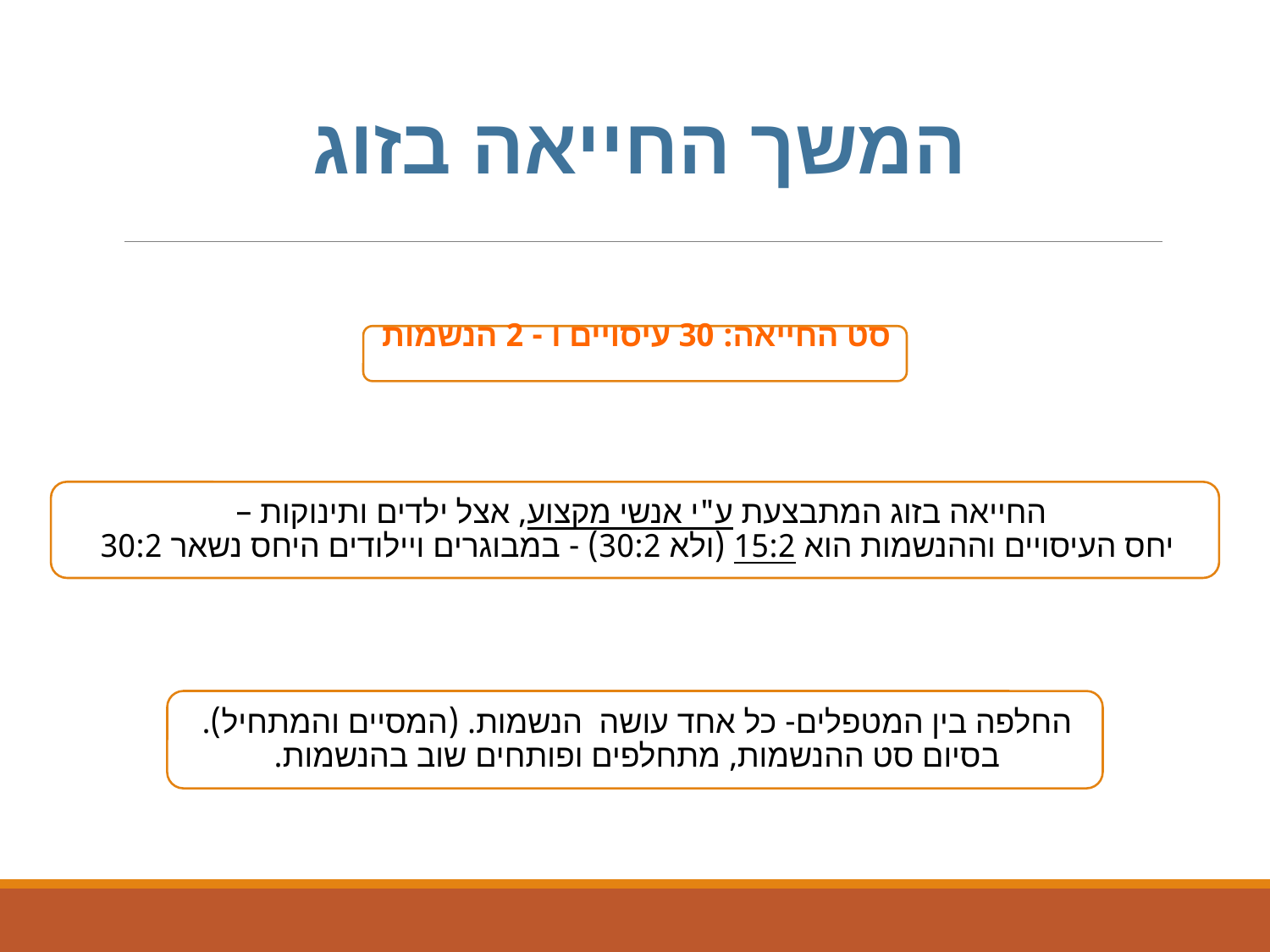

המשך החייאה בזוג
סט החייאה: 30 עיסויים ו - 2 הנשמות
החייאה בזוג המתבצעת ע"י אנשי מקצוע, אצל ילדים ותינוקות –
יחס העיסויים וההנשמות הוא 15:2 (ולא 30:2) - במבוגרים ויילודים היחס נשאר 30:2
החלפה בין המטפלים- כל אחד עושה  הנשמות. (המסיים והמתחיל).
בסיום סט ההנשמות, מתחלפים ופותחים שוב בהנשמות.